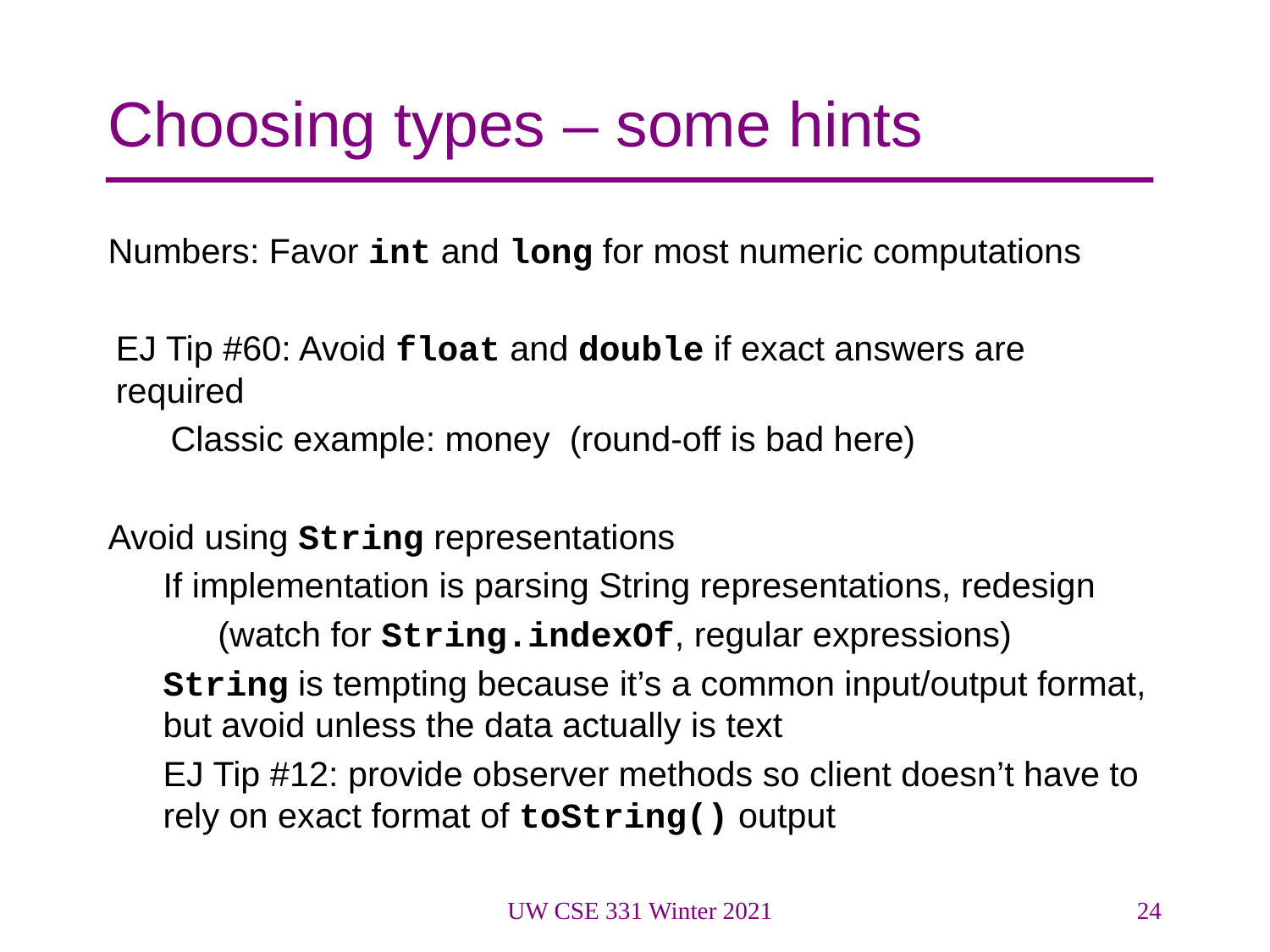

# Choosing types – some hints
Numbers: Favor int and long for most numeric computations

EJ Tip #60: Avoid float and double if exact answers are required
Classic example: money  (round-off is bad here)

Avoid using String representations
If implementation is parsing String representations, redesign
(watch for String.indexOf, regular expressions)
String is tempting because it’s a common input/output format, but avoid unless the data actually is text
EJ Tip #12: provide observer methods so client doesn’t have to rely on exact format of toString() output
UW CSE 331 Winter 2021
24